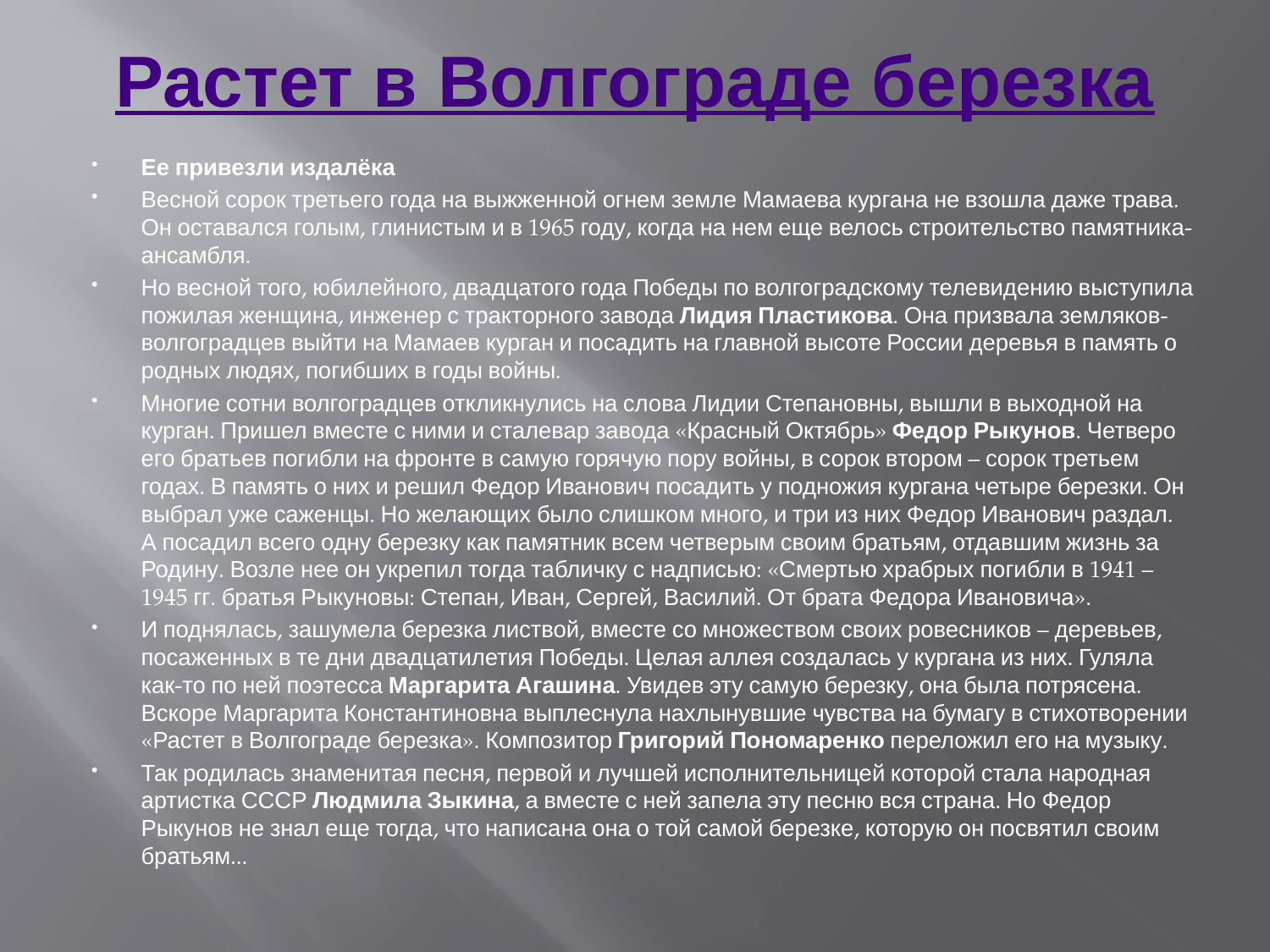

# Растет в Волгограде березка
Ее привезли издалёка
Весной сорок третьего года на выжженной огнем земле Мамаева кургана не взошла даже трава. Он оставался голым, глинистым и в 1965 году, когда на нем еще велось строительство памятника-ансамбля.
Но весной того, юбилейного, двадцатого года Победы по волгоградскому телевидению выступила пожилая женщина, инженер с тракторного завода Лидия Пластикова. Она призвала земляков-волгоградцев выйти на Мамаев курган и посадить на главной высоте России деревья в память о родных людях, погибших в годы войны.
Многие сотни волгоградцев откликнулись на слова Лидии Степановны, вышли в выходной на курган. Пришел вместе с ними и сталевар завода «Красный Октябрь» Федор Рыкунов. Четверо его братьев погибли на фронте в самую горячую пору войны, в сорок втором – сорок третьем годах. В память о них и решил Федор Иванович посадить у подножия кургана четыре березки. Он выбрал уже саженцы. Но желающих было слишком много, и три из них Федор Иванович раздал. А посадил всего одну березку как памятник всем четверым своим братьям, отдавшим жизнь за Родину. Возле нее он укрепил тогда табличку с надписью: «Смертью храбрых погибли в 1941 – 1945 гг. братья Рыкуновы: Степан, Иван, Сергей, Василий. От брата Федора Ивановича».
И поднялась, зашумела березка листвой, вместе со множеством своих ровесников – деревьев, посаженных в те дни двадцатилетия Победы. Целая аллея создалась у кургана из них. Гуляла как-то по ней поэтесса Маргарита Агашина. Увидев эту самую березку, она была потрясена. Вскоре Маргарита Константиновна выплеснула нахлынувшие чувства на бумагу в стихотворении «Растет в Волгограде березка». Композитор Григорий Пономаренко переложил его на музыку.
Так родилась знаменитая песня, первой и лучшей исполнительницей которой стала народная артистка СССР Людмила Зыкина, а вместе с ней запела эту песню вся страна. Но Федор Рыкунов не знал еще тогда, что написана она о той самой березке, которую он посвятил своим братьям...